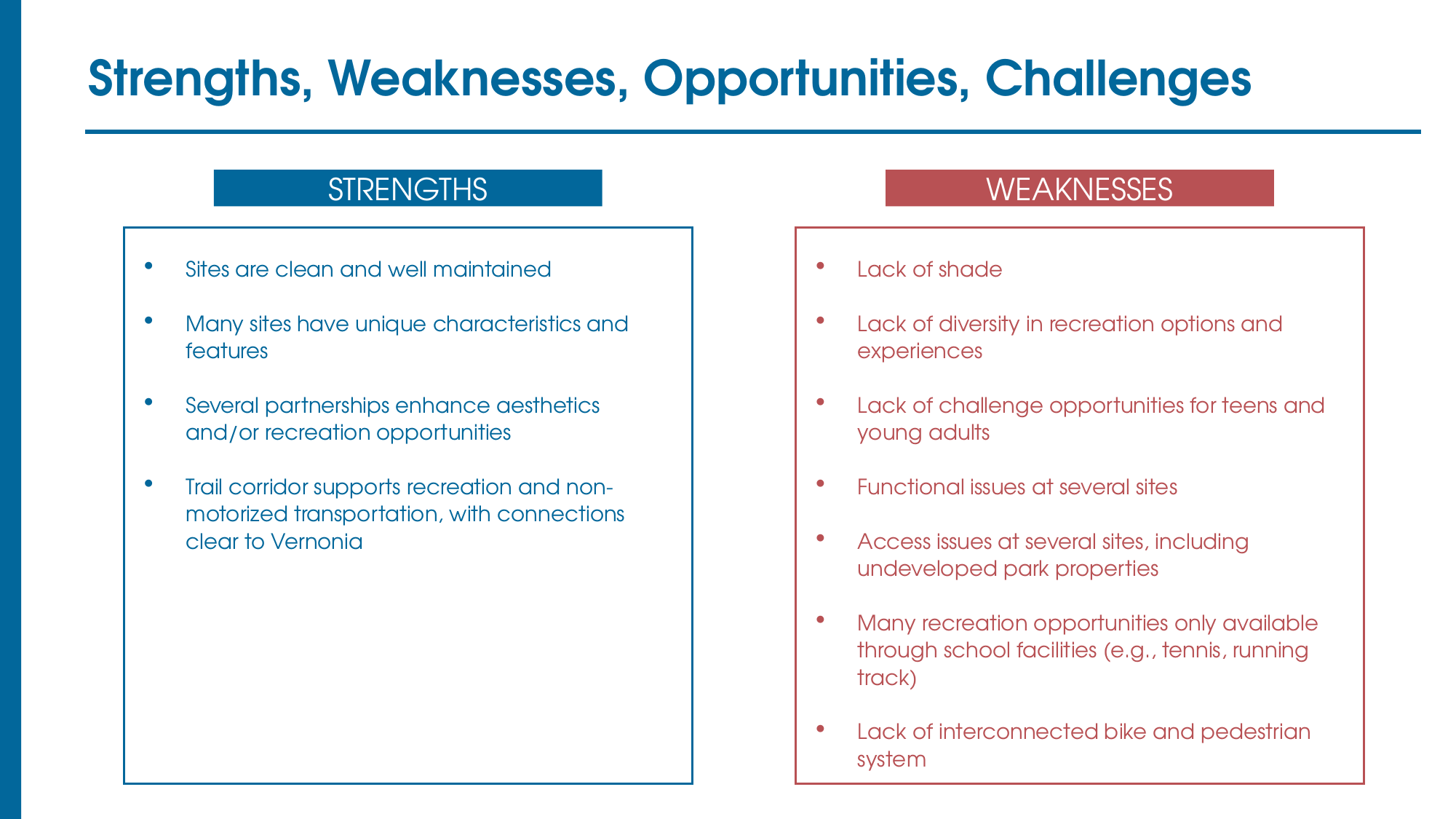

# Strengths, Weaknesses, Opportunities, Challenges
STRENGTHS
WEAKNESSES

Sites are clean and well maintained

Many sites have unique characteristics and features

Several partnerships enhance aesthetics and/or recreation opportunities

Trail corridor supports recreation and non-motorized transportation, with connections clear to Vernonia
Lack of shade

Lack of diversity in recreation options and experiences

Lack of challenge opportunities for teens and young adults

Functional issues at several sites

Access issues at several sites, including undeveloped park properties

Many recreation opportunities only available through school facilities (e.g., tennis, running track)

Lack of interconnected bike and pedestrian system